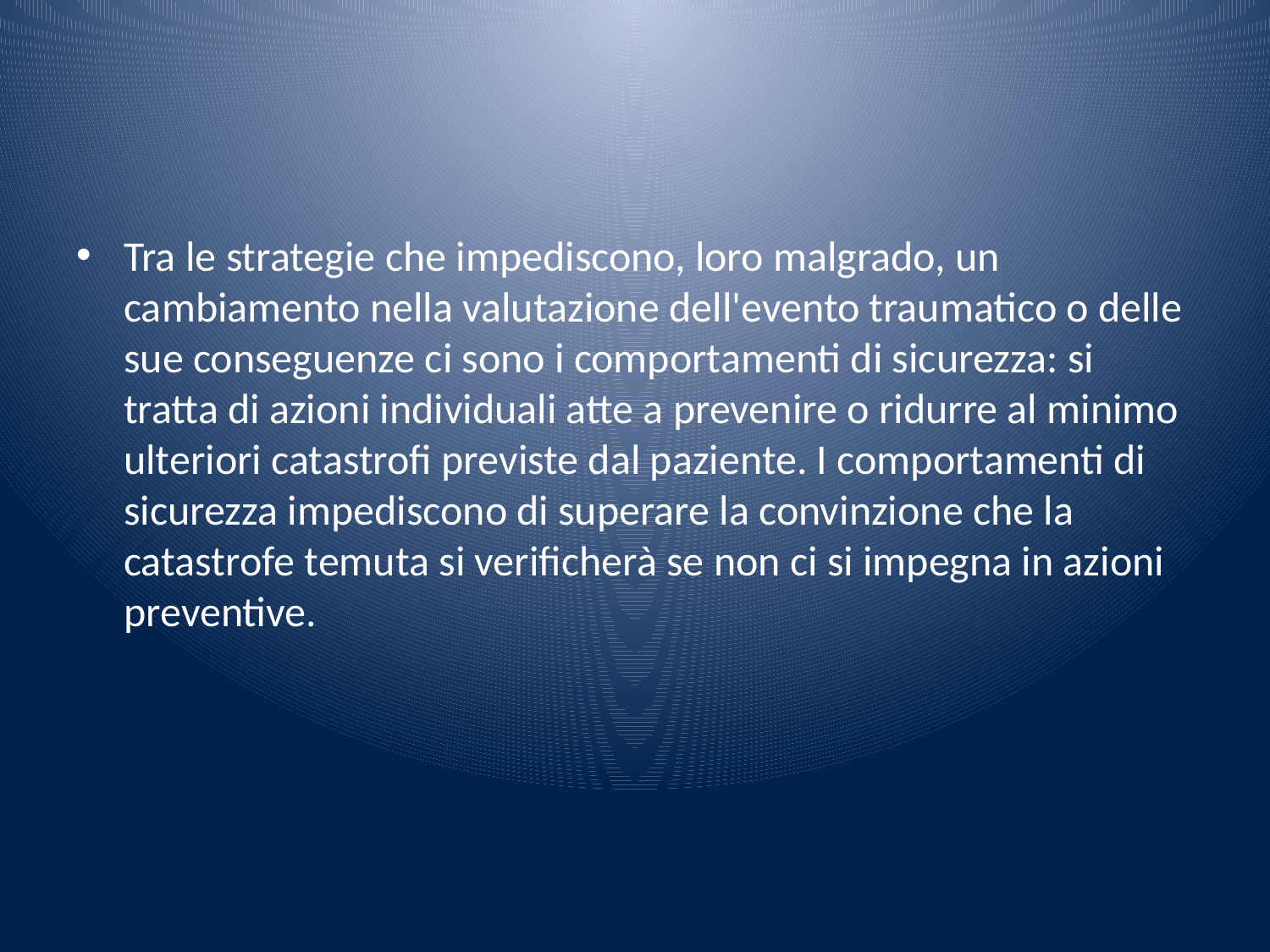

#
Tra le strategie che impediscono, loro malgrado, un cambiamento nella valutazione dell'evento traumatico o delle sue conseguenze ci sono i comportamenti di sicurezza: si tratta di azioni individuali atte a prevenire o ridurre al minimo ulteriori catastrofi previste dal paziente. I comportamenti di sicurezza impediscono di superare la convinzione che la catastrofe temuta si verificherà se non ci si impegna in azioni preventive.